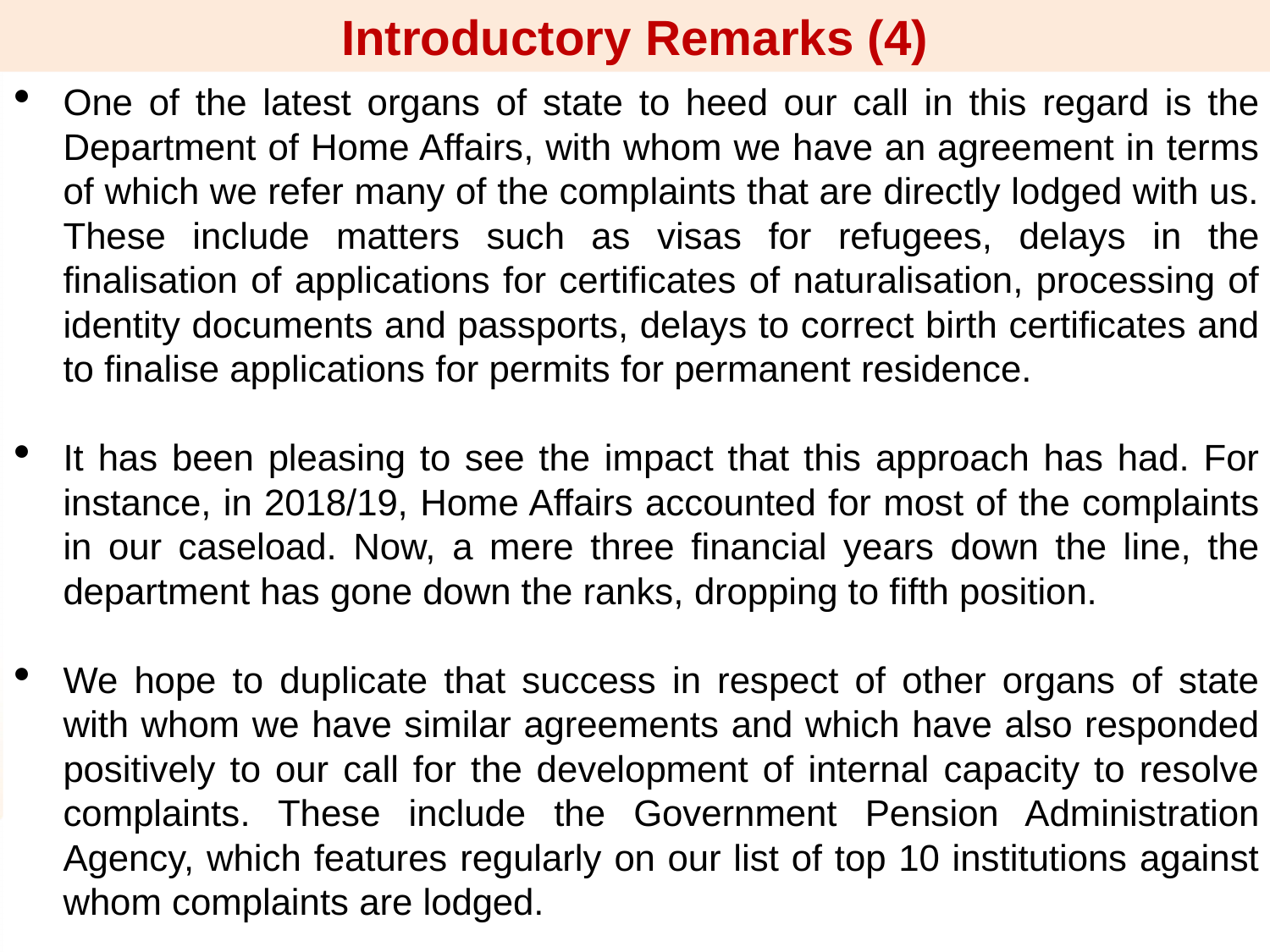

Introductory Remarks (4)
One of the latest organs of state to heed our call in this regard is the Department of Home Affairs, with whom we have an agreement in terms of which we refer many of the complaints that are directly lodged with us. These include matters such as visas for refugees, delays in the finalisation of applications for certificates of naturalisation, processing of identity documents and passports, delays to correct birth certificates and to finalise applications for permits for permanent residence.

It has been pleasing to see the impact that this approach has had. For instance, in 2018/19, Home Affairs accounted for most of the complaints in our caseload. Now, a mere three financial years down the line, the department has gone down the ranks, dropping to fifth position.

We hope to duplicate that success in respect of other organs of state with whom we have similar agreements and which have also responded positively to our call for the development of internal capacity to resolve complaints. These include the Government Pension Administration Agency, which features regularly on our list of top 10 institutions against whom complaints are lodged.